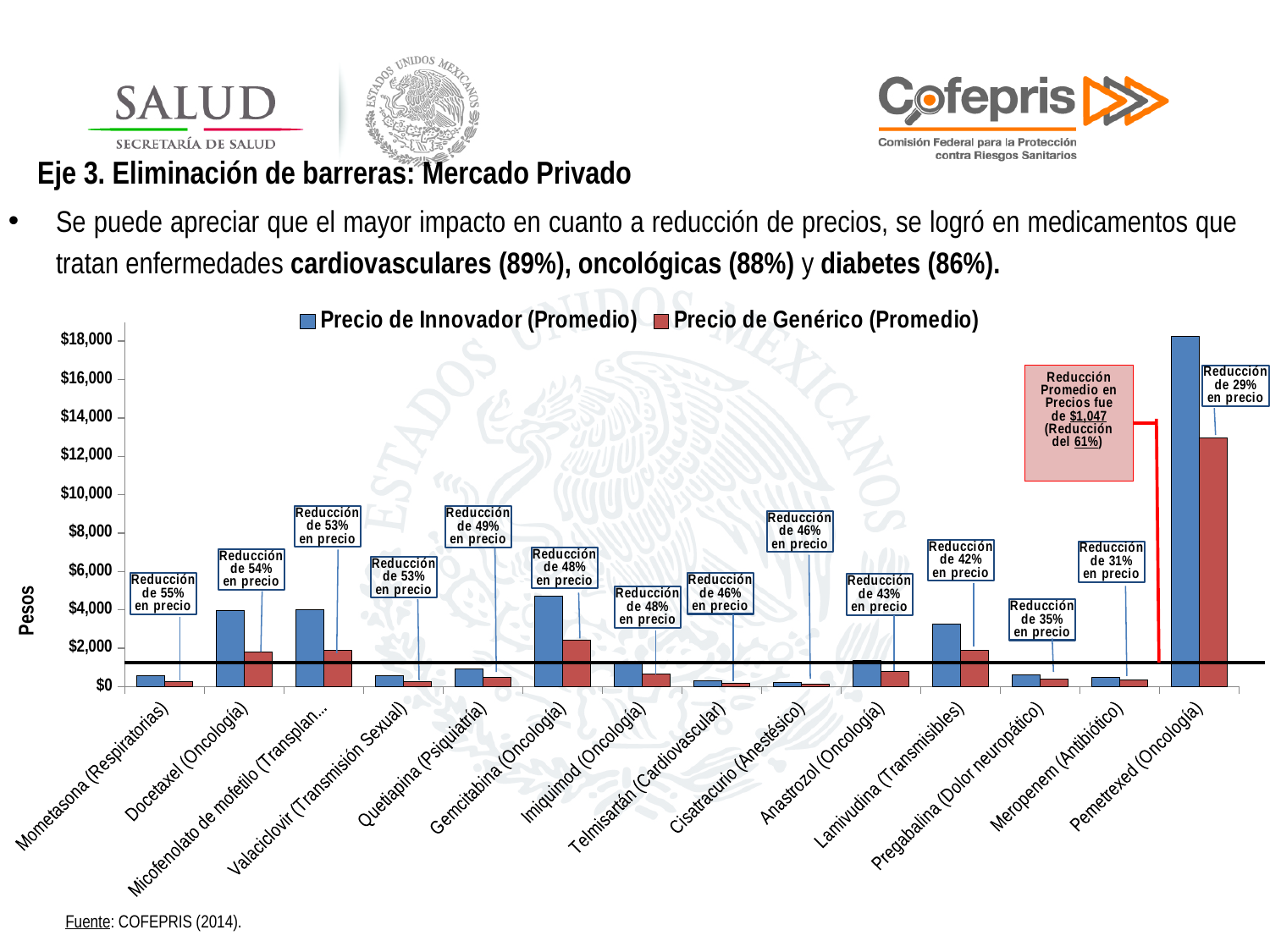

Eje 3. Eliminación de barreras: Mercado Privado
Se puede apreciar que el mayor impacto en cuanto a reducción de precios, se logró en medicamentos que tratan enfermedades cardiovasculares (89%), oncológicas (88%) y diabetes (86%).

### Chart

| Category |  |  |
|---|---|---|
| Mometasona (Respiratorias) | 560.0 | 254.0 |
| Docetaxel (Oncología) | 3946.0 | 1799.0 |
| Micofenolato de mofetilo (Transplantes) | 4000.0 | 1890.0 |
| Valaciclovir (Transmisión Sexual) | 582.0 | 275.0 |
| Quetiapina (Psiquiatría) | 923.0 | 468.15999999999997 |
| Gemcitabina (Oncología) | 4708.69 | 2435.0 |
| Imiquimod (Oncología) | 1283.7 | 671.6 |
| Telmisartán (Cardiovascular) | 313.5 | 169.0 |
| Cisatracurio (Anestésico) | 225.0 | 122.0 |
| Anastrozol (Oncología) | 1350.0 | 769.0 |
| Lamivudina (Transmisibles) | 3238.0 | 1890.0 |
| Pregabalina (Dolor neuropático) | 597.6 | 389.0 |
| Meropenem (Antibiótico) | 469.7 | 326.0 |
| Pemetrexed (Oncología) | 18238.0 | 12958.7172 |
       Fuente: COFEPRIS (2014).